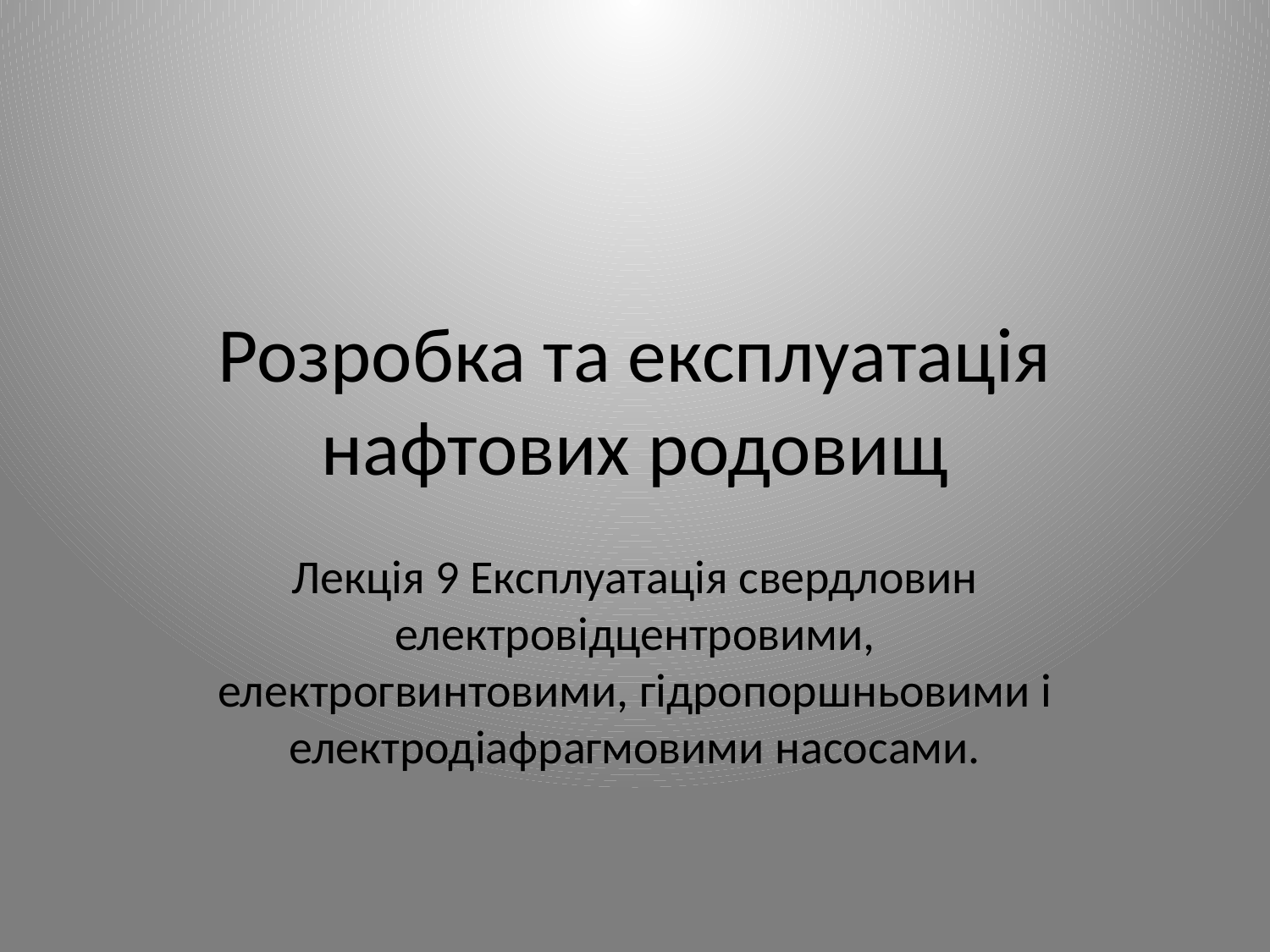

# Розробка та експлуатація нафтових родовищ
Лекція 9 Експлуатація свердловин електровідцентровими, електрогвинтовими, гідропоршньовими і електродіафрагмовими насосами.